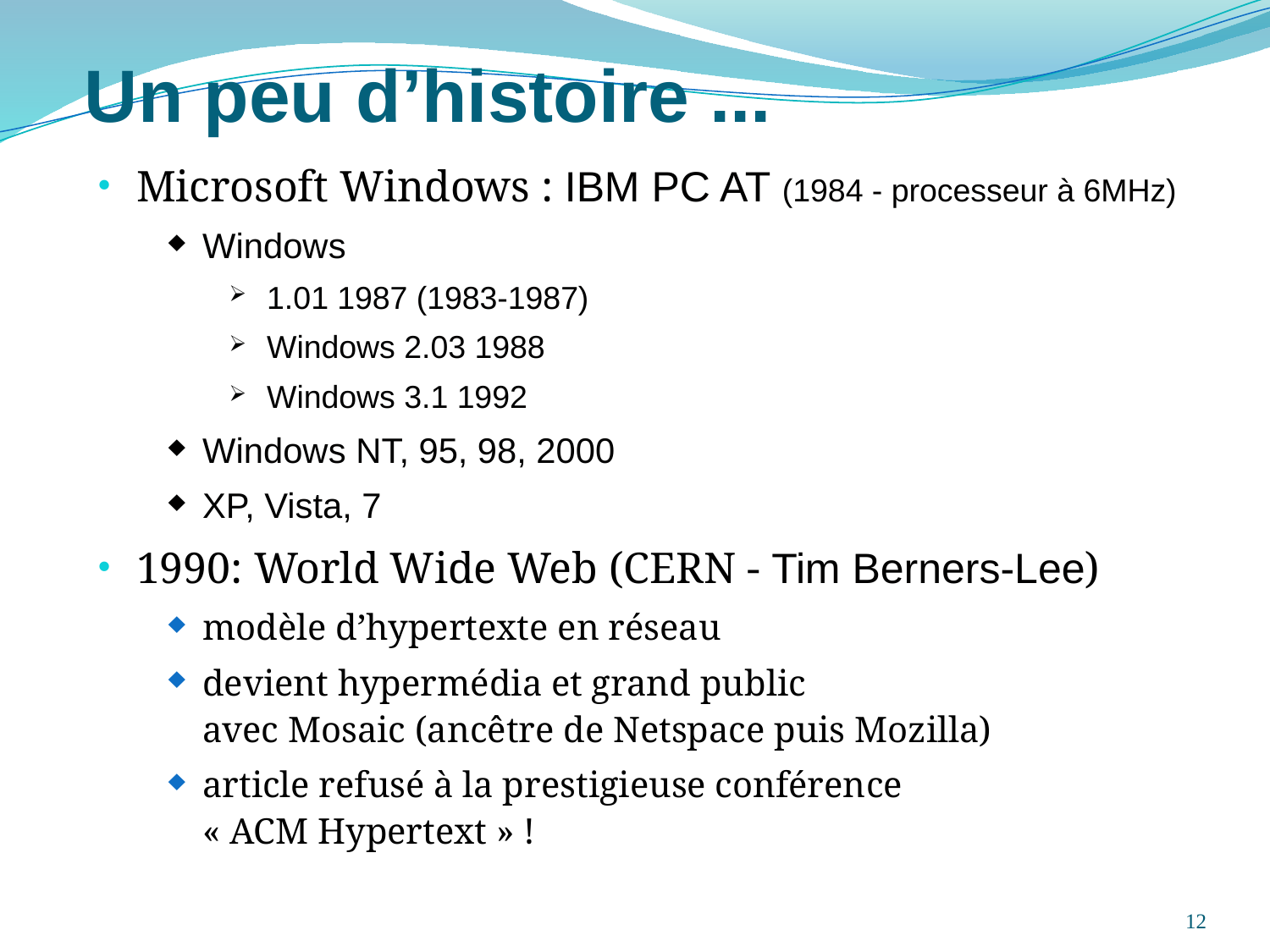

# Un peu d’histoire ...
Microsoft Windows : IBM PC AT (1984 - processeur à 6MHz)
Windows
1.01 1987 (1983-1987)
Windows 2.03 1988
Windows 3.1 1992
Windows NT, 95, 98, 2000
XP, Vista, 7
1990: World Wide Web (CERN - Tim Berners-Lee)
modèle d’hypertexte en réseau
devient hypermédia et grand public
avec Mosaic (ancêtre de Netspace puis Mozilla)
article refusé à la prestigieuse conférence
« ACM Hypertext » !
12